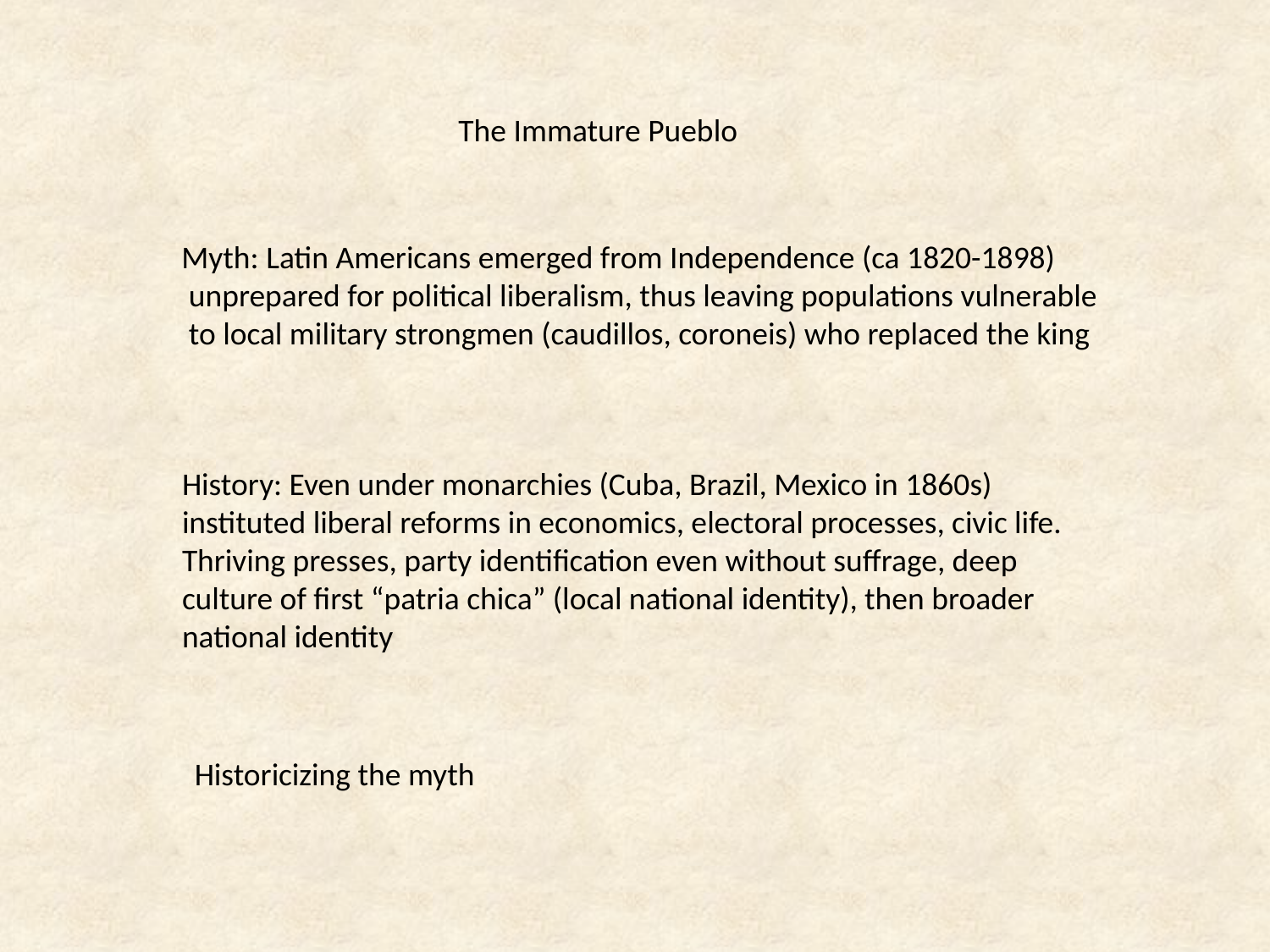

The Immature Pueblo
Myth: Latin Americans emerged from Independence (ca 1820-1898)
 unprepared for political liberalism, thus leaving populations vulnerable
 to local military strongmen (caudillos, coroneis) who replaced the king
History: Even under monarchies (Cuba, Brazil, Mexico in 1860s) instituted liberal reforms in economics, electoral processes, civic life. Thriving presses, party identification even without suffrage, deep culture of first “patria chica” (local national identity), then broader national identity
Historicizing the myth